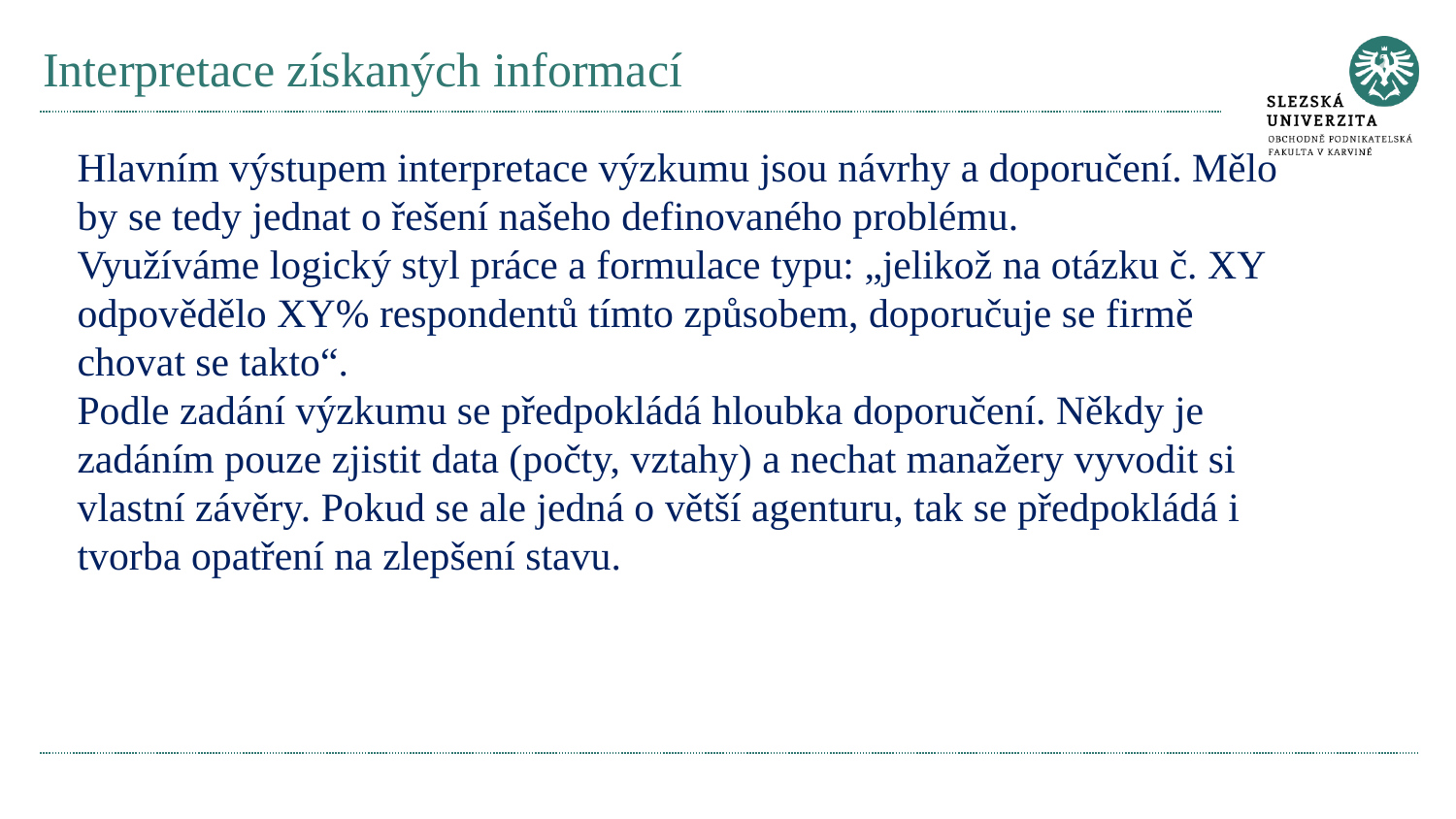

# Interpretace získaných informací
Hlavním výstupem interpretace výzkumu jsou návrhy a doporučení. Mělo by se tedy jednat o řešení našeho definovaného problému.
Využíváme logický styl práce a formulace typu: „jelikož na otázku č. XY odpovědělo XY% respondentů tímto způsobem, doporučuje se firmě chovat se takto“.
Podle zadání výzkumu se předpokládá hloubka doporučení. Někdy je zadáním pouze zjistit data (počty, vztahy) a nechat manažery vyvodit si vlastní závěry. Pokud se ale jedná o větší agenturu, tak se předpokládá i tvorba opatření na zlepšení stavu.